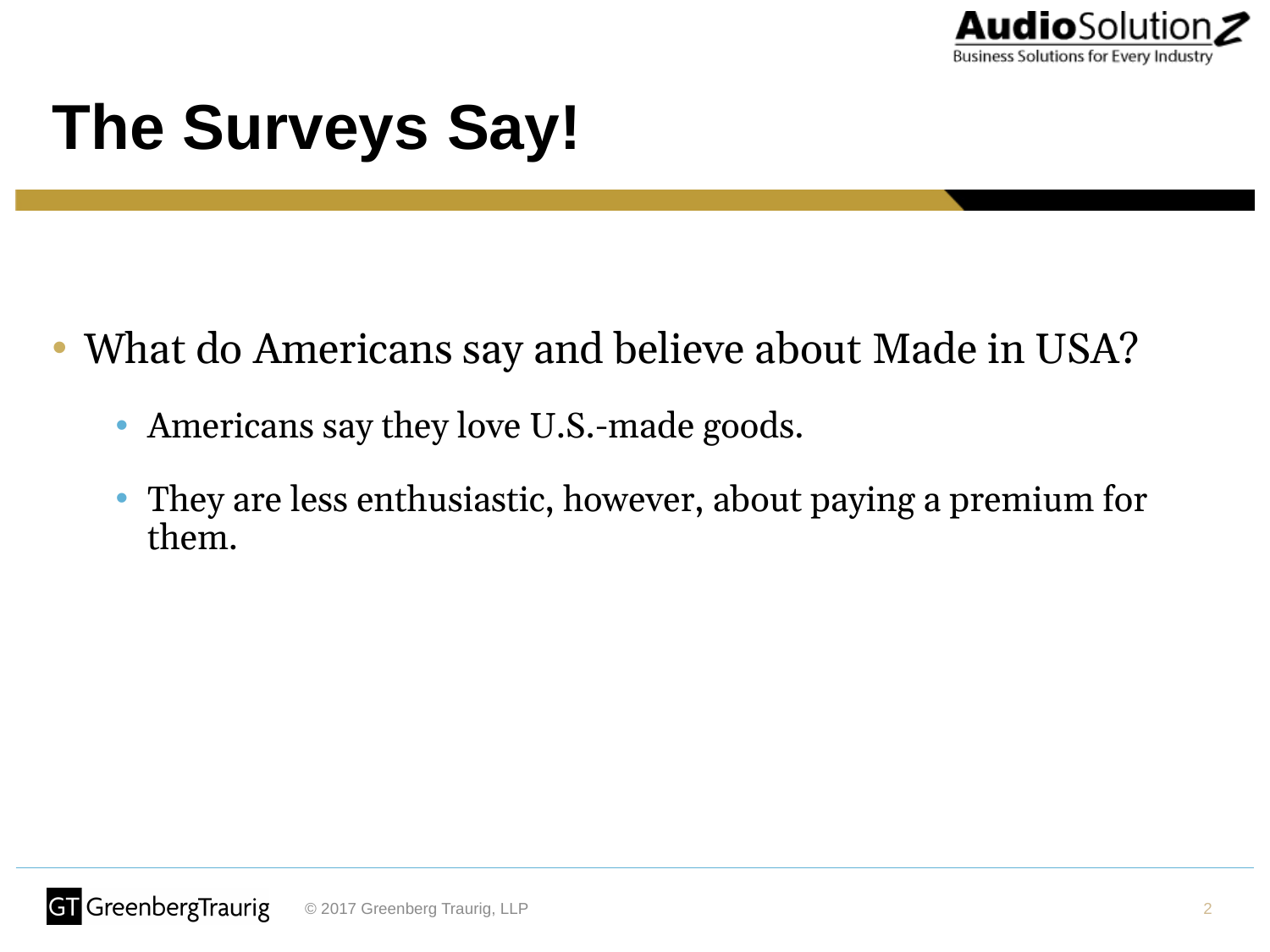

# The Surveys Say!

What do Americans say and believe about Made in USA?
Americans say they love U.S.-made goods.
They are less enthusiastic, however, about paying a premium for them.

2